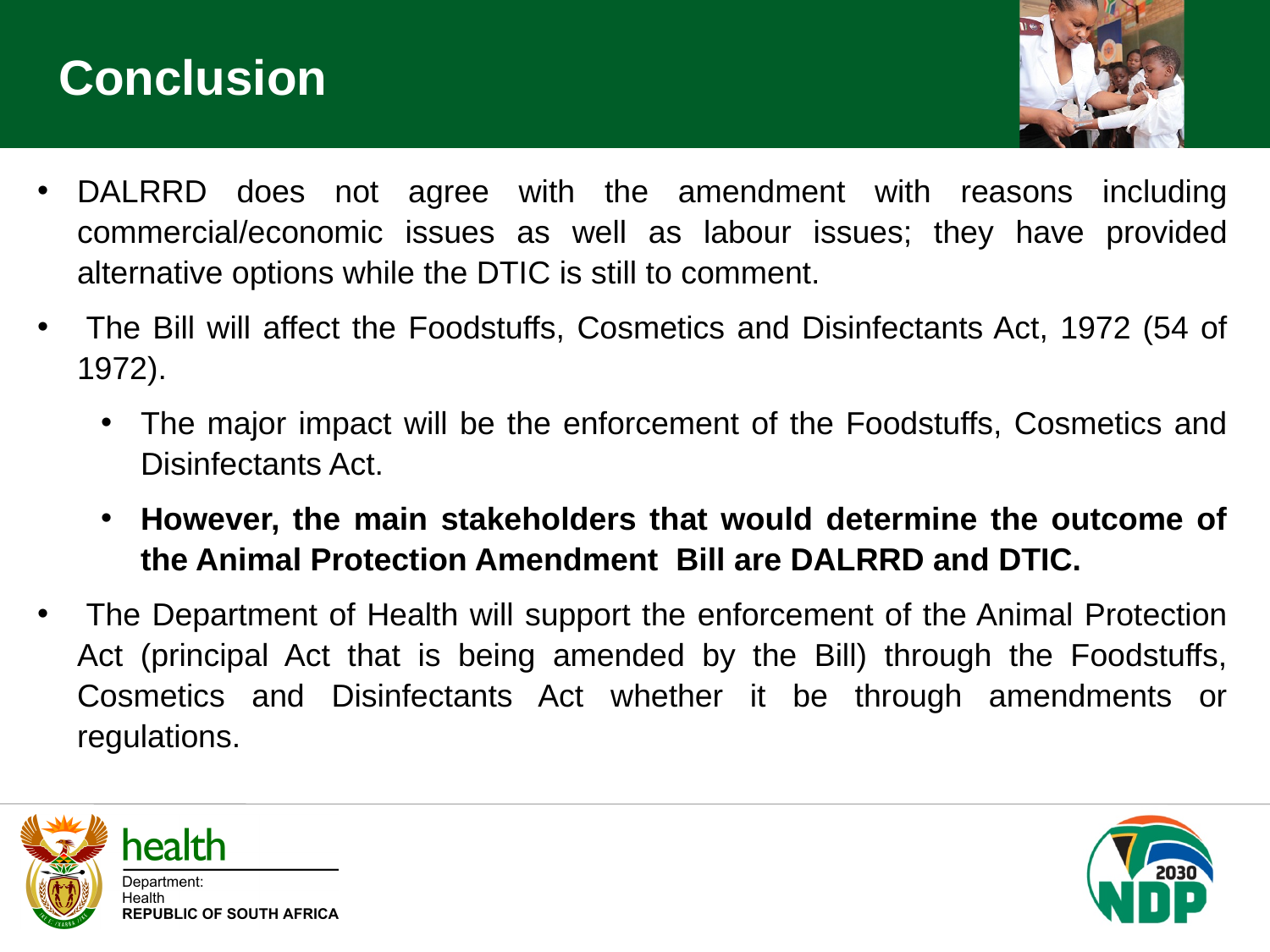

Conclusion
DALRRD does not agree with the amendment with reasons including commercial/economic issues as well as labour issues; they have provided alternative options while the DTIC is still to comment.
 The Bill will affect the Foodstuffs, Cosmetics and Disinfectants Act, 1972 (54 of 1972).
The major impact will be the enforcement of the Foodstuffs, Cosmetics and Disinfectants Act.
However, the main stakeholders that would determine the outcome of the Animal Protection Amendment  Bill are DALRRD and DTIC.
 The Department of Health will support the enforcement of the Animal Protection Act (principal Act that is being amended by the Bill) through the Foodstuffs, Cosmetics and Disinfectants Act whether it be through amendments or regulations.